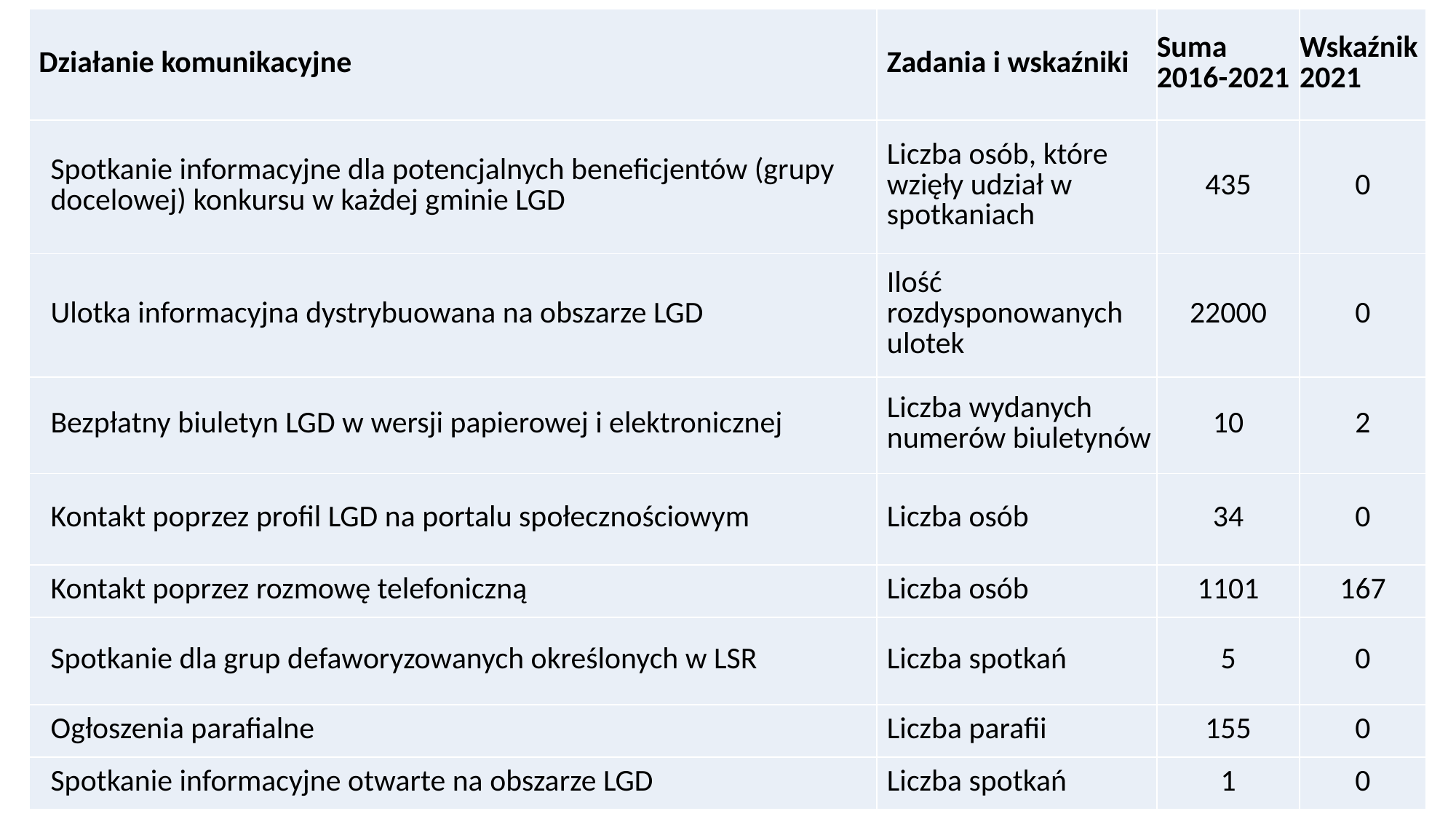

| Działanie komunikacyjne | Zadania i wskaźniki | Suma 2016-2021 | Wskaźnik 2021 |
| --- | --- | --- | --- |
| Spotkanie informacyjne dla potencjalnych beneficjentów (grupy docelowej) konkursu w każdej gminie LGD | Liczba osób, które wzięły udział w spotkaniach | 435 | 0 |
| Ulotka informacyjna dystrybuowana na obszarze LGD | Ilość rozdysponowanych ulotek | 22000 | 0 |
| Bezpłatny biuletyn LGD w wersji papierowej i elektronicznej | Liczba wydanych numerów biuletynów | 10 | 2 |
| Kontakt poprzez profil LGD na portalu społecznościowym | Liczba osób | 34 | 0 |
| Kontakt poprzez rozmowę telefoniczną | Liczba osób | 1101 | 167 |
| Spotkanie dla grup defaworyzowanych określonych w LSR | Liczba spotkań | 5 | 0 |
| Ogłoszenia parafialne | Liczba parafii | 155 | 0 |
| Spotkanie informacyjne otwarte na obszarze LGD | Liczba spotkań | 1 | 0 |